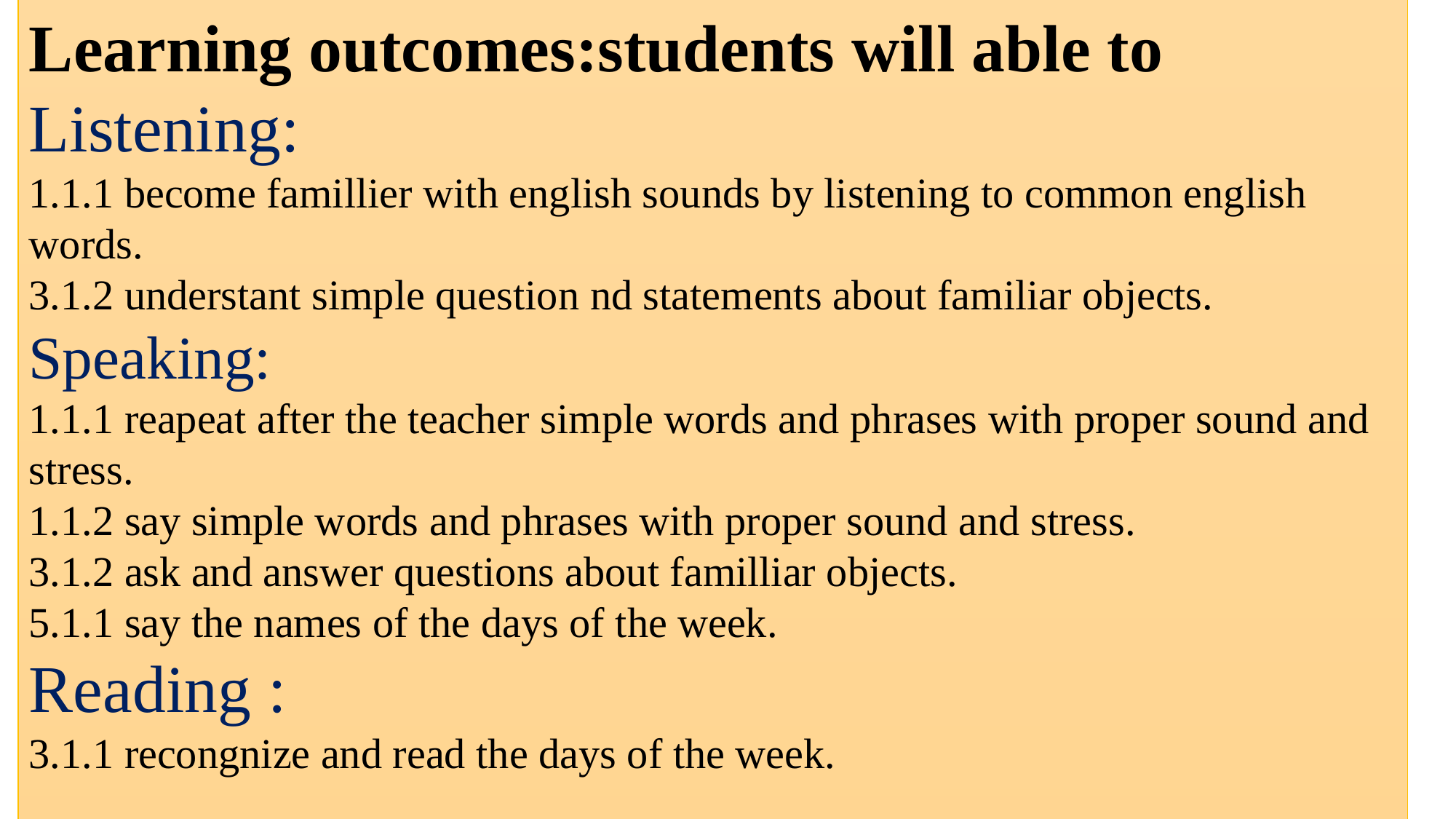

Learning outcomes:students will able to
Listening:
1.1.1 become famillier with english sounds by listening to common english words.
3.1.2 understant simple question nd statements about familiar objects.
Speaking:
1.1.1 reapeat after the teacher simple words and phrases with proper sound and stress.
1.1.2 say simple words and phrases with proper sound and stress.
3.1.2 ask and answer questions about familliar objects.
5.1.1 say the names of the days of the week.
Reading :
3.1.1 recongnize and read the days of the week.